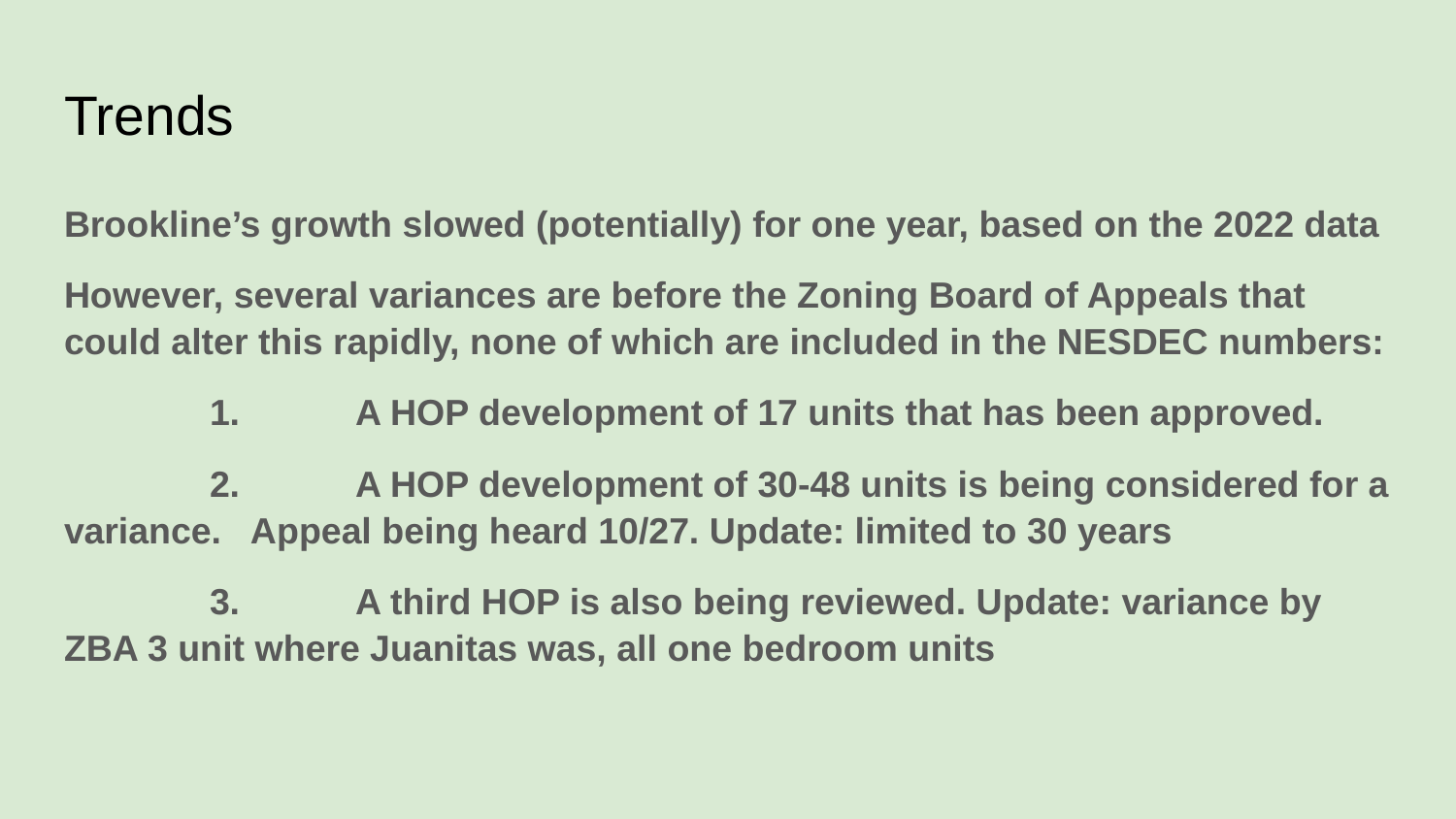

# Trends
Brookline’s growth slowed (potentially) for one year, based on the 2022 data
However, several variances are before the Zoning Board of Appeals that could alter this rapidly, none of which are included in the NESDEC numbers:
	1.	A HOP development of 17 units that has been approved.
	2.	A HOP development of 30-48 units is being considered for a variance.   Appeal being heard 10/27. Update: limited to 30 years
	3.	A third HOP is also being reviewed. Update: variance by ZBA 3 unit where Juanitas was, all one bedroom units